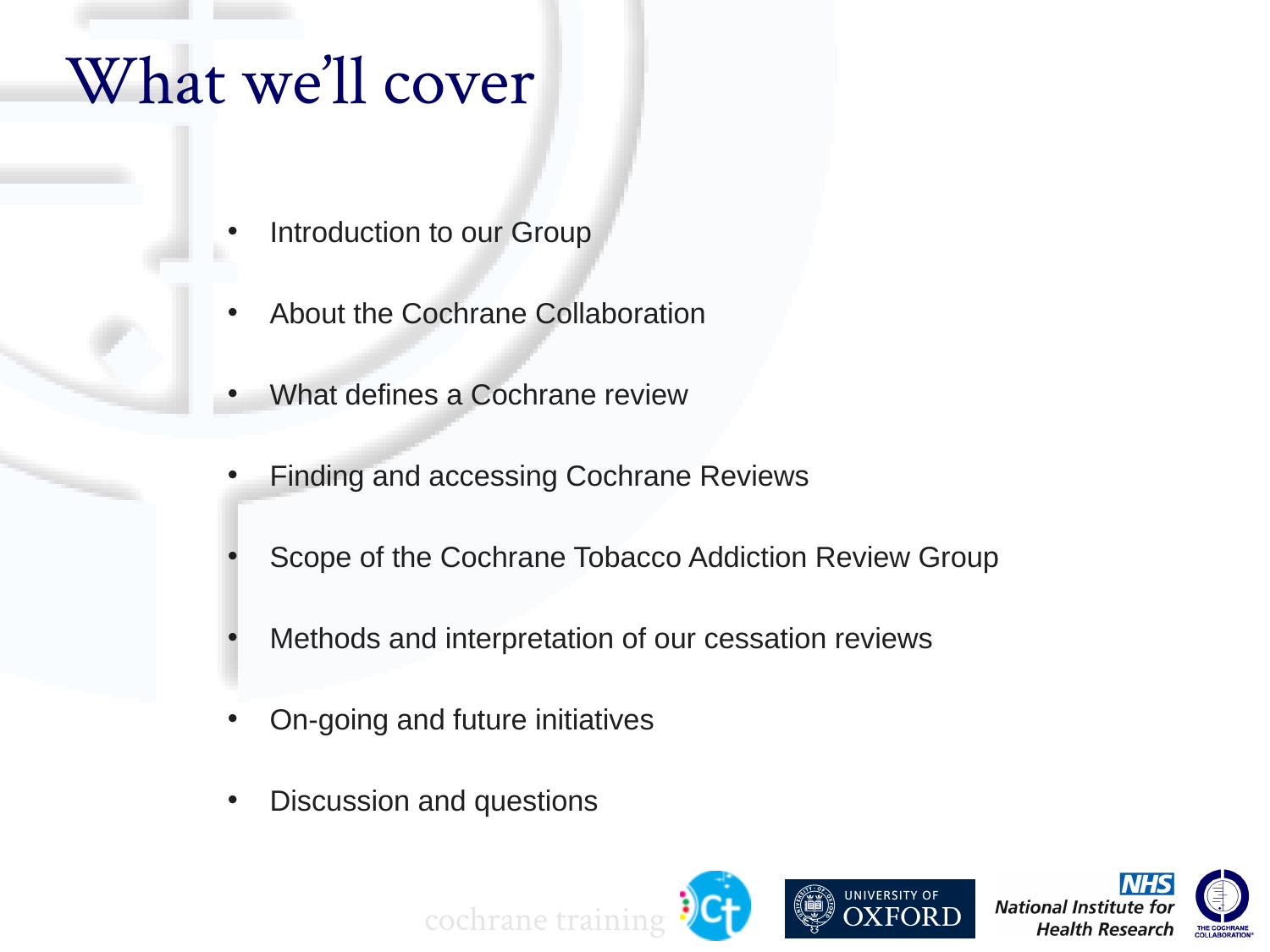

# What we’ll cover

Introduction to our Group

About the Cochrane Collaboration

What defines a Cochrane review

Finding and accessing Cochrane Reviews

Scope of the Cochrane Tobacco Addiction Review Group

Methods and interpretation of our cessation reviews

On-going and future initiatives

Discussion and questions